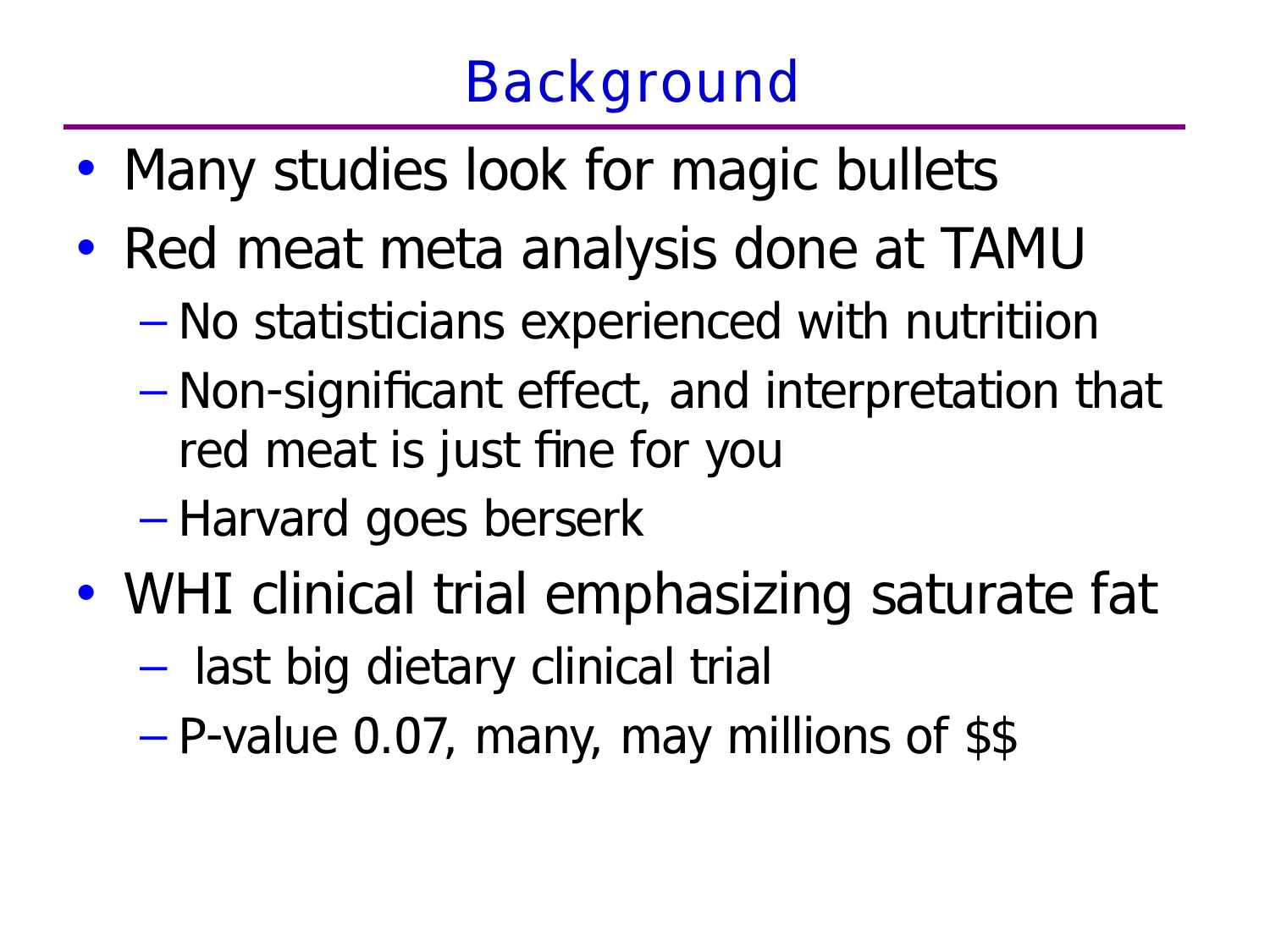

# Background
Many studies look for magic bullets
Red meat meta analysis done at TAMU
No statisticians experienced with nutritiion
Non-significant effect, and interpretation that red meat is just fine for you
Harvard goes berserk
WHI clinical trial emphasizing saturate fat
 last big dietary clinical trial
P-value 0.07, many, may millions of $$